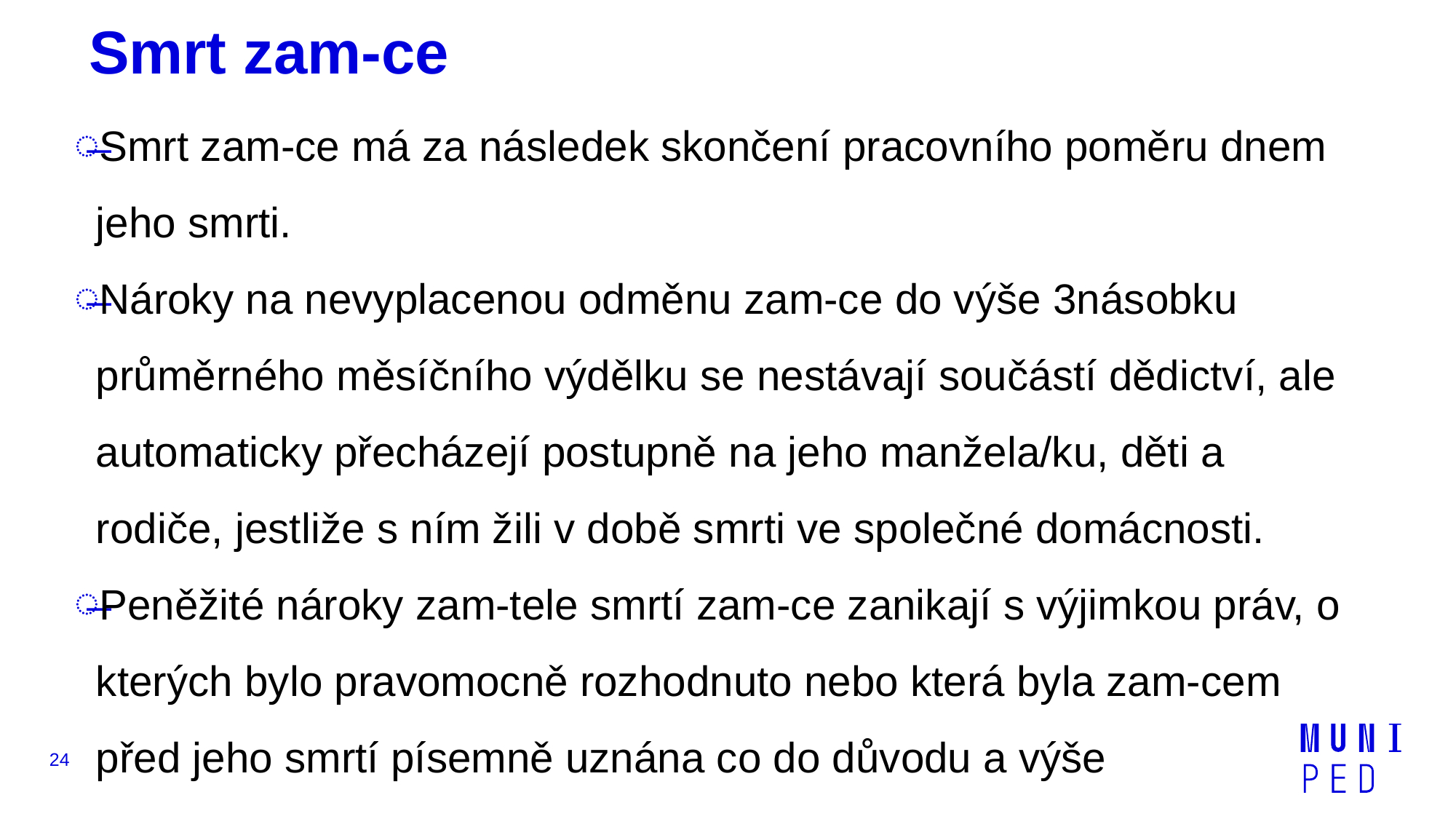

# Smrt zam-ce
Smrt zam-ce má za následek skončení pracovního poměru dnem jeho smrti.
Nároky na nevyplacenou odměnu zam-ce do výše 3násobku průměrného měsíčního výdělku se nestávají součástí dědictví, ale automaticky přecházejí postupně na jeho manžela/ku, děti a rodiče, jestliže s ním žili v době smrti ve společné domácnosti.
Peněžité nároky zam-tele smrtí zam-ce zanikají s výjimkou práv, o kterých bylo pravomocně rozhodnuto nebo která byla zam-cem před jeho smrtí písemně uznána co do důvodu a výše

24